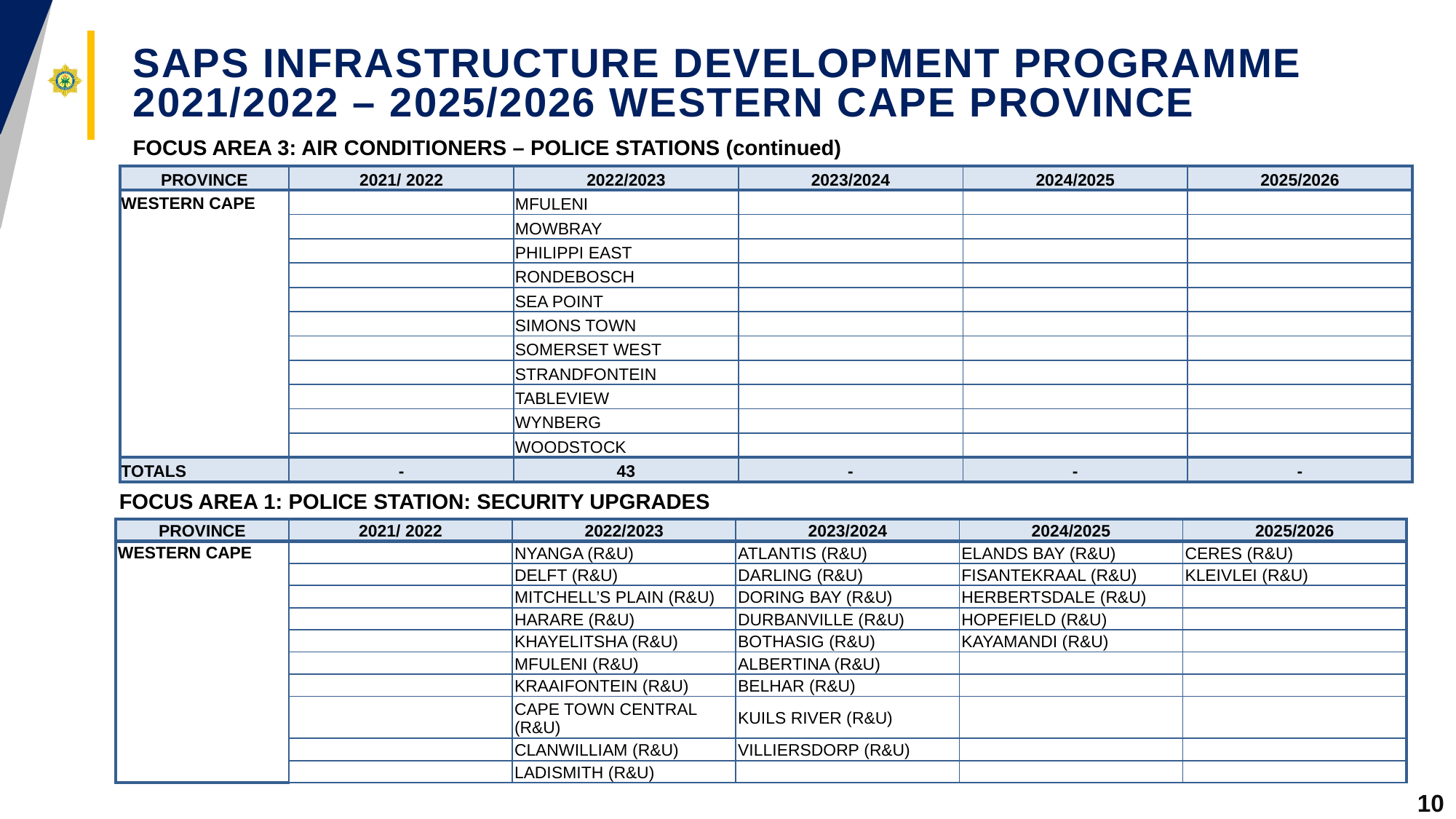

# SAPS INFRASTRUCTURE DEVELOPMENT PROGRAMME 2021/2022 – 2025/2026 WESTERN CAPE PROVINCE
FOCUS AREA 3: AIR CONDITIONERS – POLICE STATIONS (continued)
| PROVINCE | 2021/ 2022 | 2022/2023 | 2023/2024 | 2024/2025 | 2025/2026 |
| --- | --- | --- | --- | --- | --- |
| WESTERN CAPE |  | MFULENI |  |  |  |
|  |  | MOWBRAY |  |  |  |
|  |  | PHILIPPI EAST |  |  |  |
|  |  | RONDEBOSCH |  |  |  |
|  |  | SEA POINT |  |  |  |
|  |  | SIMONS TOWN |  |  |  |
|  |  | SOMERSET WEST |  |  |  |
|  |  | STRANDFONTEIN |  |  |  |
|  |  | TABLEVIEW |  |  |  |
|  |  | WYNBERG |  |  |  |
|  |  | WOODSTOCK |  |  |  |
| TOTALS | - | 43 | - | - | - |
FOCUS AREA 1: POLICE STATION: SECURITY UPGRADES
| PROVINCE | 2021/ 2022 | 2022/2023 | 2023/2024 | 2024/2025 | 2025/2026 |
| --- | --- | --- | --- | --- | --- |
| WESTERN CAPE |  | NYANGA (R&U) | ATLANTIS (R&U) | ELANDS BAY (R&U) | CERES (R&U) |
|  |  | DELFT (R&U) | DARLING (R&U) | FISANTEKRAAL (R&U) | KLEIVLEI (R&U) |
|  |  | MITCHELL’S PLAIN (R&U) | DORING BAY (R&U) | HERBERTSDALE (R&U) |  |
|  |  | HARARE (R&U) | DURBANVILLE (R&U) | HOPEFIELD (R&U) |  |
|  |  | KHAYELITSHA (R&U) | BOTHASIG (R&U) | KAYAMANDI (R&U) |  |
|  |  | MFULENI (R&U) | ALBERTINA (R&U) |  |  |
|  |  | KRAAIFONTEIN (R&U) | BELHAR (R&U) |  |  |
|  |  | CAPE TOWN CENTRAL (R&U) | KUILS RIVER (R&U) |  |  |
|  |  | CLANWILLIAM (R&U) | VILLIERSDORP (R&U) |  |  |
|  |  | LADISMITH (R&U) |  |  |  |
10